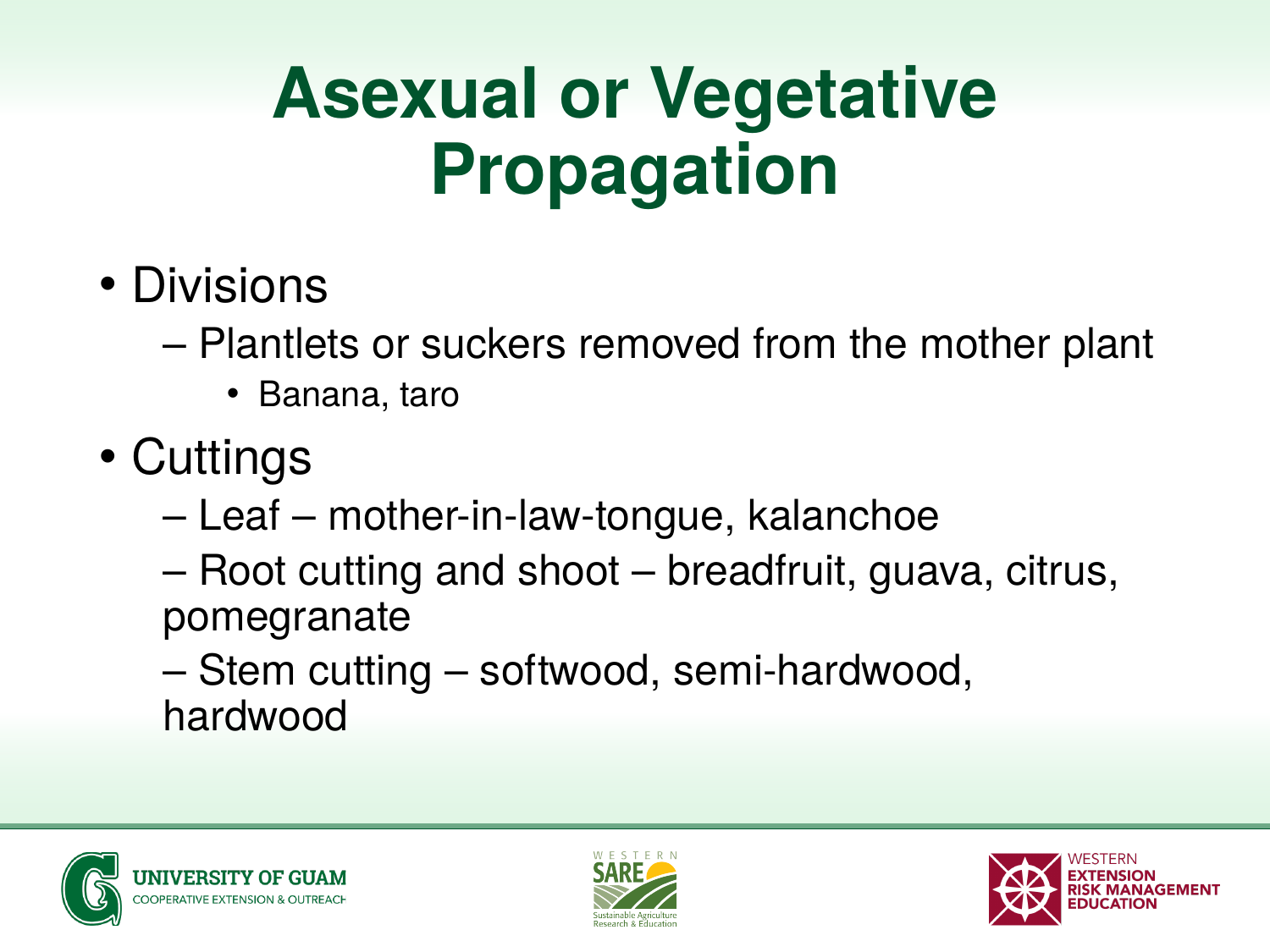

# Asexual or Vegetative Propagation
Divisions
– Plantlets or suckers removed from the mother plant
Banana, taro
Cuttings
– Leaf – mother-in-law-tongue, kalanchoe
– Root cutting and shoot – breadfruit, guava, citrus, pomegranate
– Stem cutting – softwood, semi-hardwood, hardwood